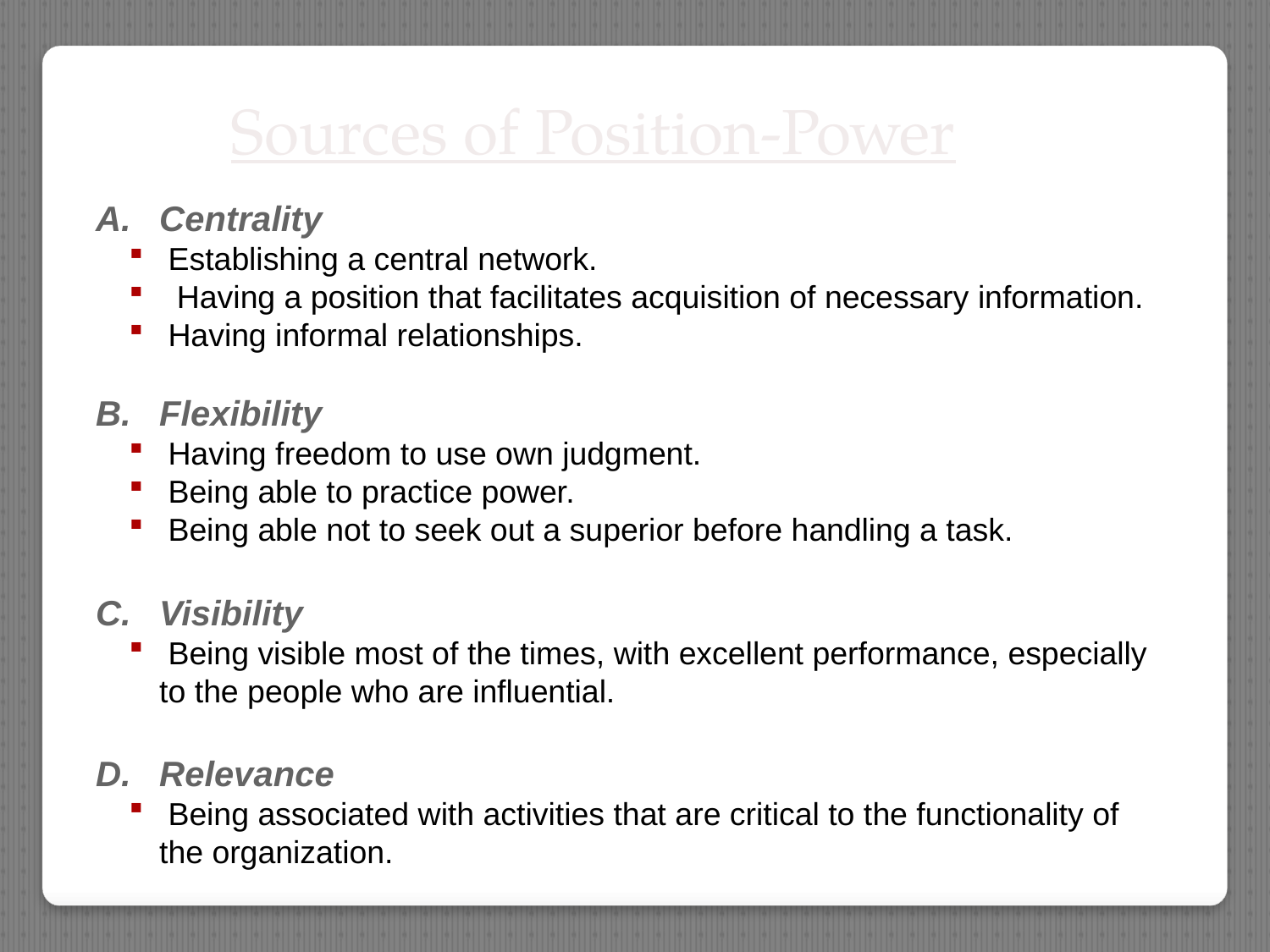

Sources of Position-Power
Centrality
 Establishing a central network.
  Having a position that facilitates acquisition of necessary information.
 Having informal relationships.

Flexibility
 Having freedom to use own judgment.
 Being able to practice power.
 Being able not to seek out a superior before handling a task.

Visibility
 Being visible most of the times, with excellent performance, especially to the people who are influential.

Relevance
 Being associated with activities that are critical to the functionality of the organization.